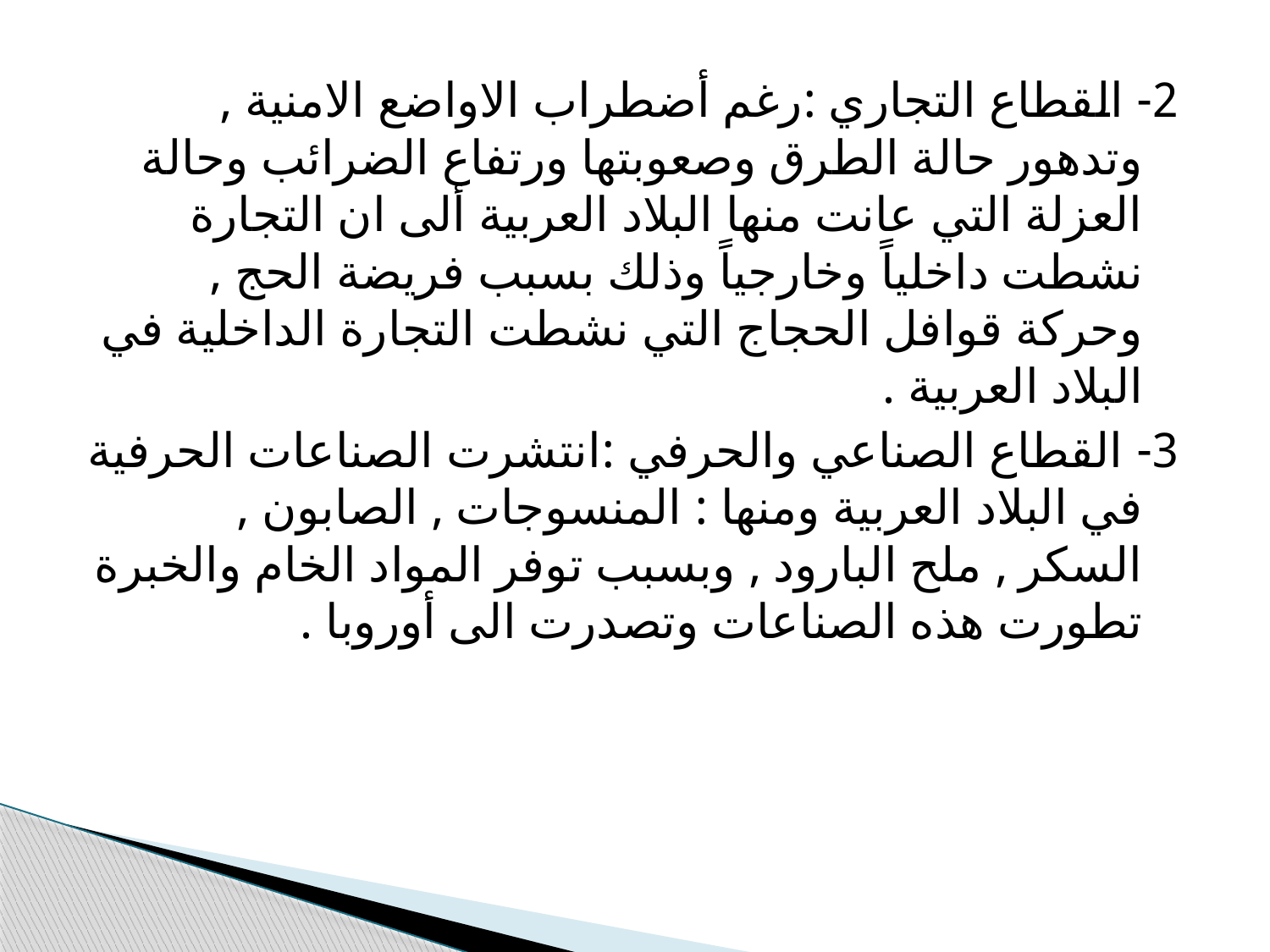

2- القطاع التجاري :رغم أضطراب الاواضع الامنية , وتدهور حالة الطرق وصعوبتها ورتفاع الضرائب وحالة العزلة التي عانت منها البلاد العربية ألى ان التجارة نشطت داخلياً وخارجياً وذلك بسبب فريضة الحج , وحركة قوافل الحجاج التي نشطت التجارة الداخلية في البلاد العربية .
3- القطاع الصناعي والحرفي :انتشرت الصناعات الحرفية في البلاد العربية ومنها : المنسوجات , الصابون , السكر , ملح البارود , وبسبب توفر المواد الخام والخبرة تطورت هذه الصناعات وتصدرت الى أوروبا .